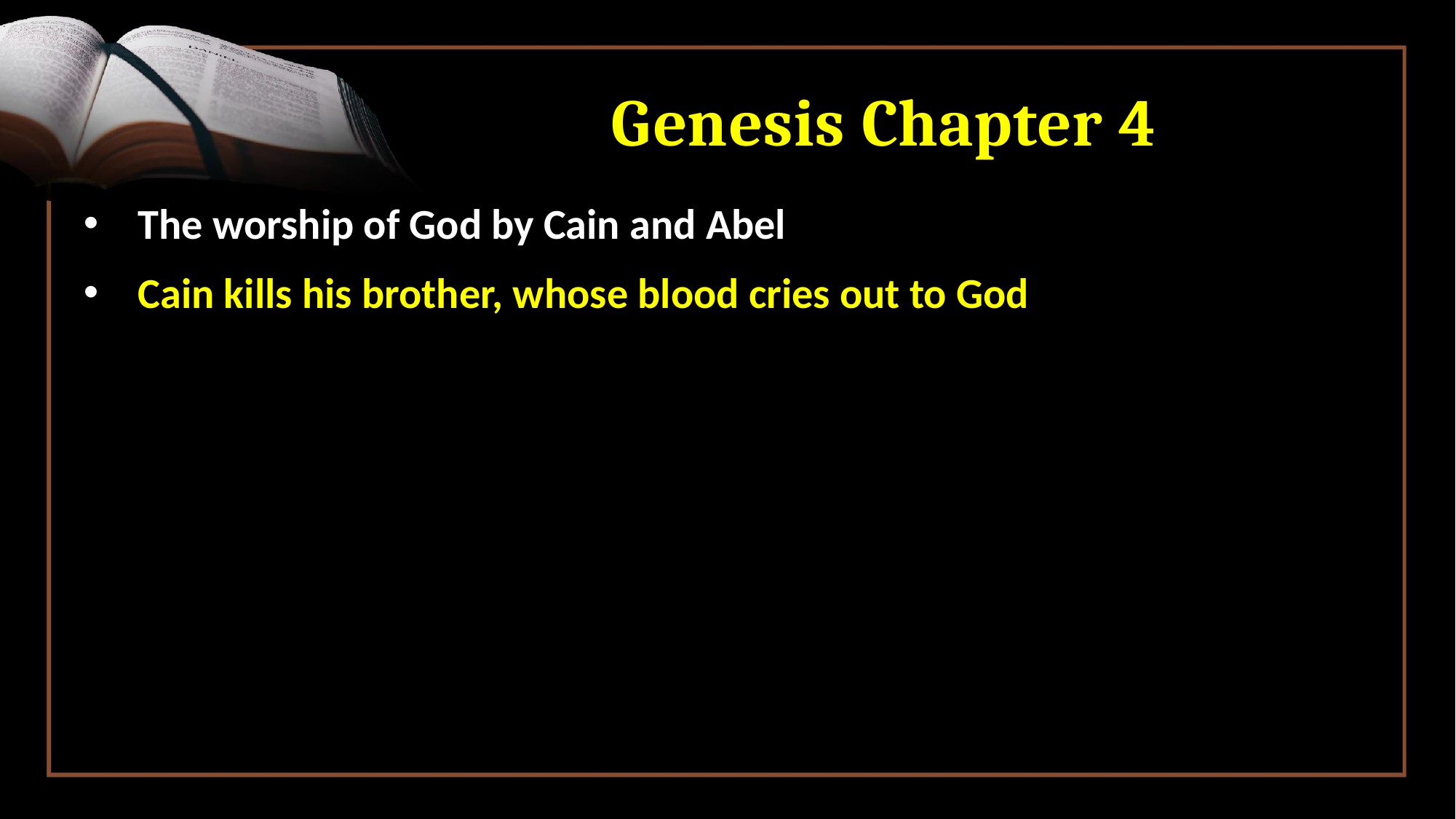

# Genesis Chapter 4
The worship of God by Cain and Abel
Cain kills his brother, whose blood cries out to God